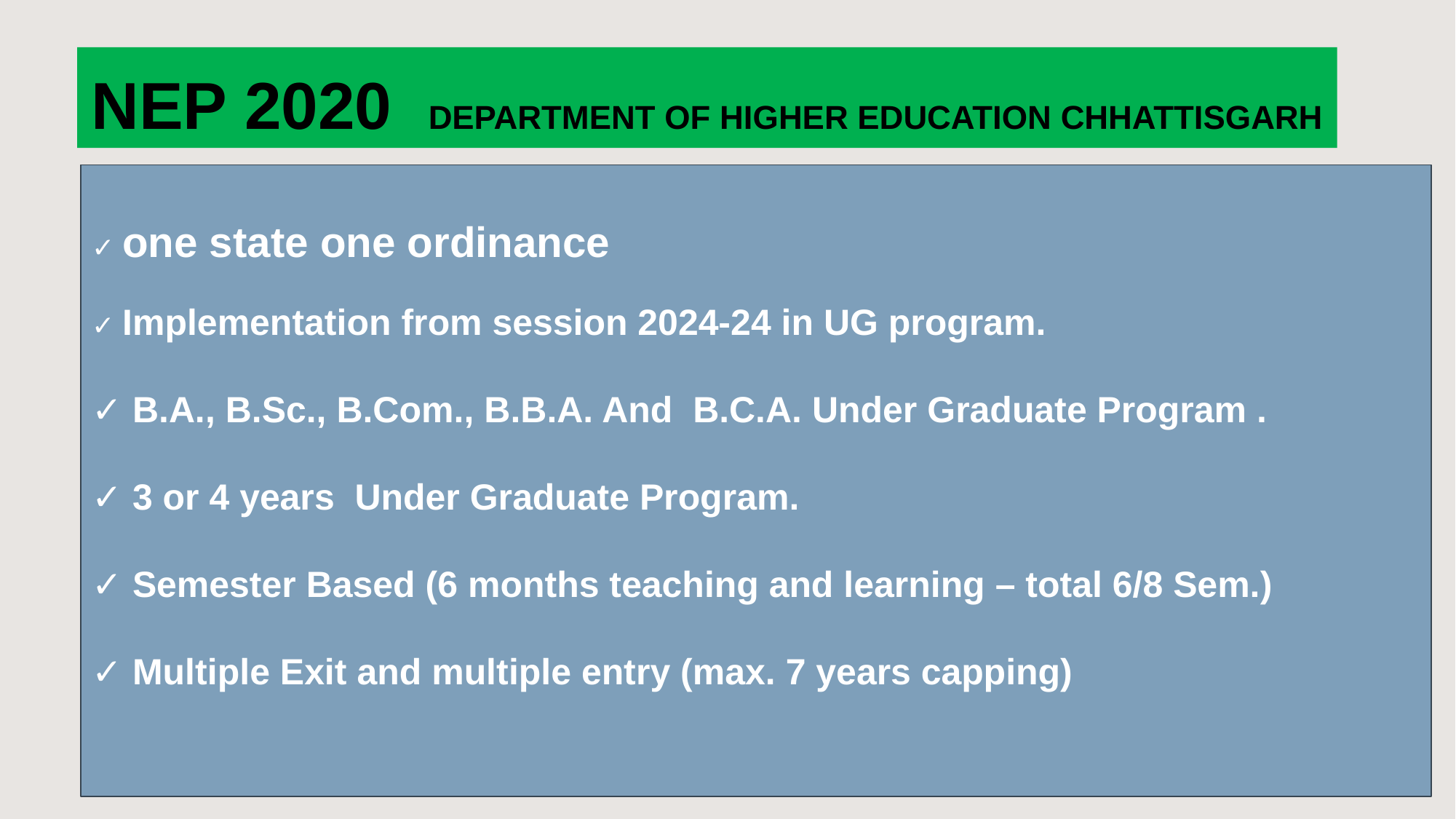

# NEP 2020  DEPARTMENT OF HIGHER EDUCATION CHHATTISGARH

✓ one state one ordinance

✓ Implementation from session 2024-24 in UG program.

✓ B.A., B.Sc., B.Com., B.B.A. And  B.C.A. Under Graduate Program .

✓ 3 or 4 years  Under Graduate Program.

✓ Semester Based (6 months teaching and learning – total 6/8 Sem.)

✓ Multiple Exit and multiple entry (max. 7 years capping)